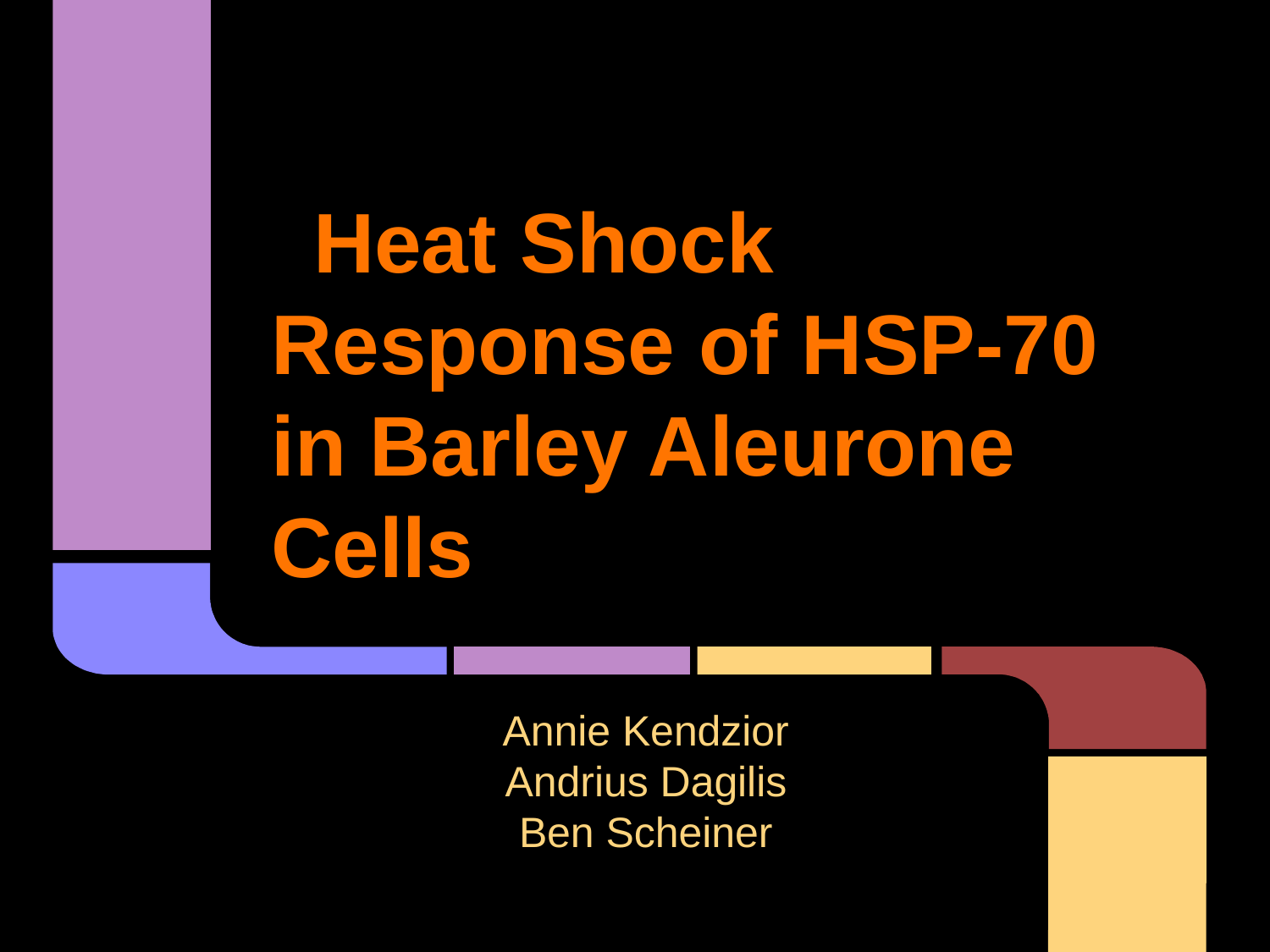

# Heat Shock Response of HSP-70 in Barley Aleurone Cells
Annie Kendzior
Andrius Dagilis
Ben Scheiner